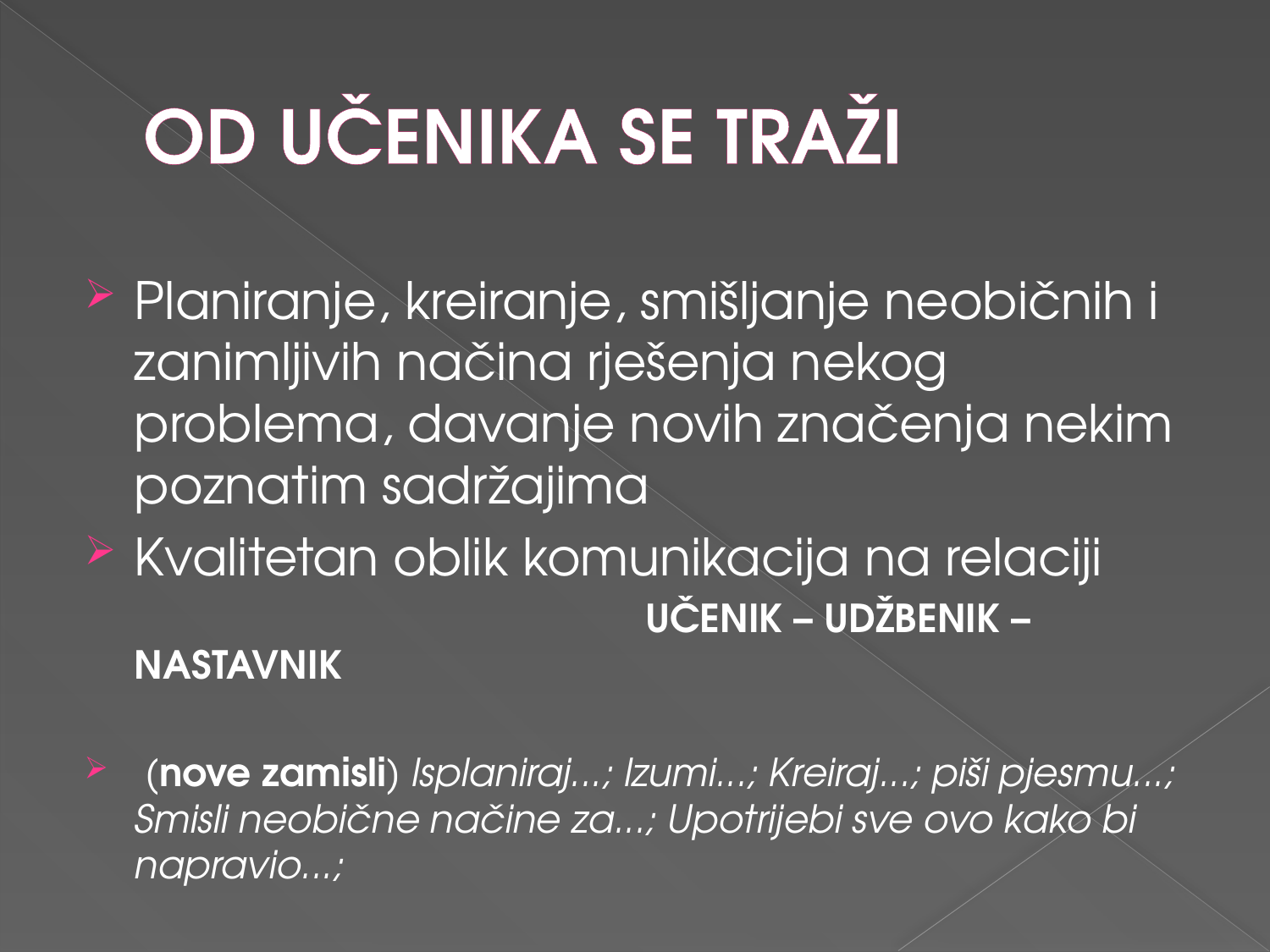

# OD UČENIKA SE TRAŽI
Planiranje, kreiranje, smišljanje neobičnih i zanimljivih načina rješenja nekog problema, davanje novih značenja nekim poznatim sadržajima
Kvalitetan oblik komunikacija na relaciji
                                                     UČENIK – UDŽBENIK – NASTAVNIK

 (nove zamisli) Isplaniraj...; Izumi...; Kreiraj...; piši pjesmu...; Smisli neobične načine za...; Upotrijebi sve ovo kako bi napravio...;